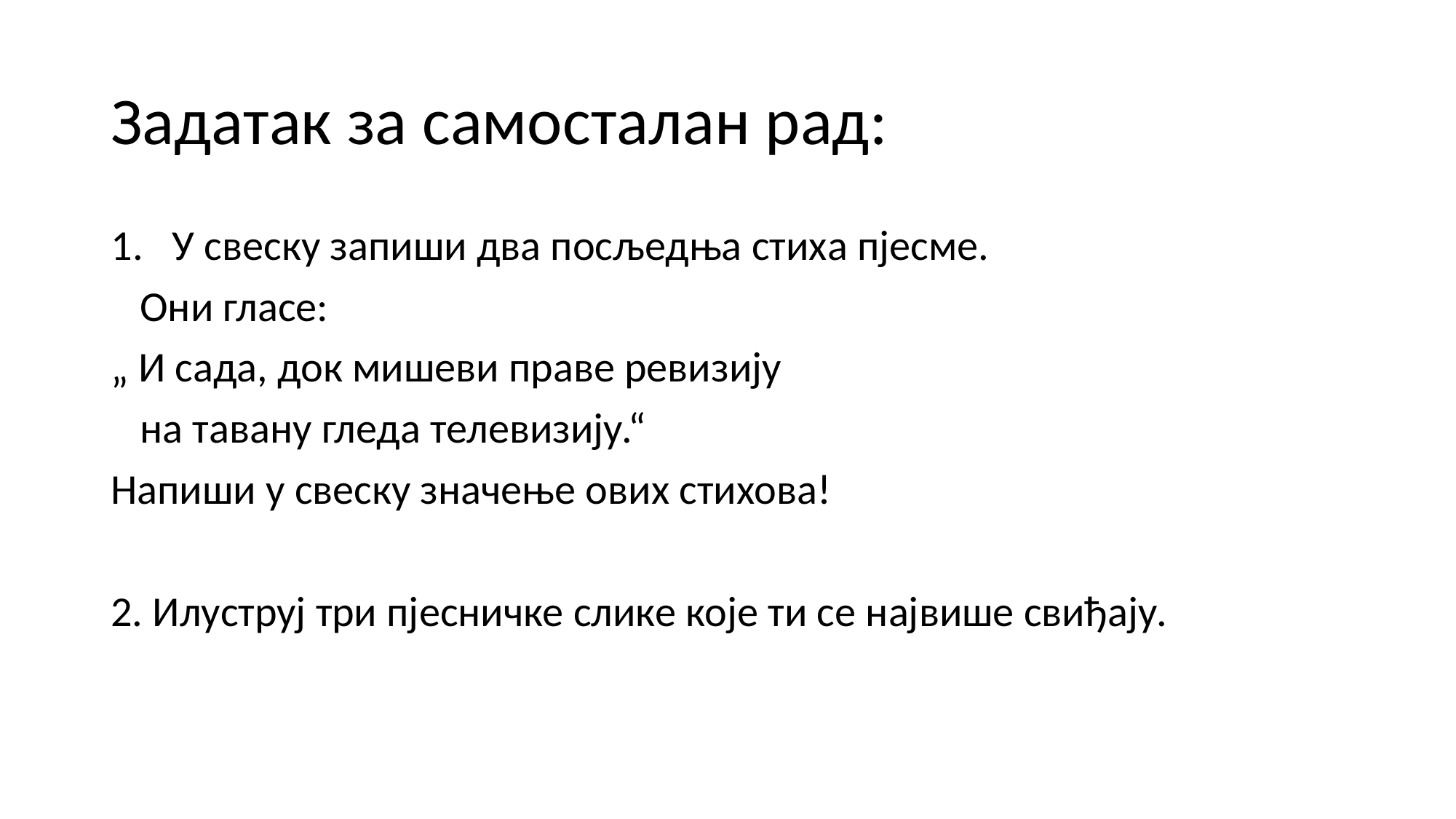

# Задатак за самосталан рад:
У свеску запиши два посљедња стиха пјесме.
   Они гласе:
„ И сада, док мишеви праве ревизију
   на тавану гледа телевизију.“
Напиши у свеску значење ових стихова!

2. Илуструј три пјесничке слике које ти се највише свиђају.